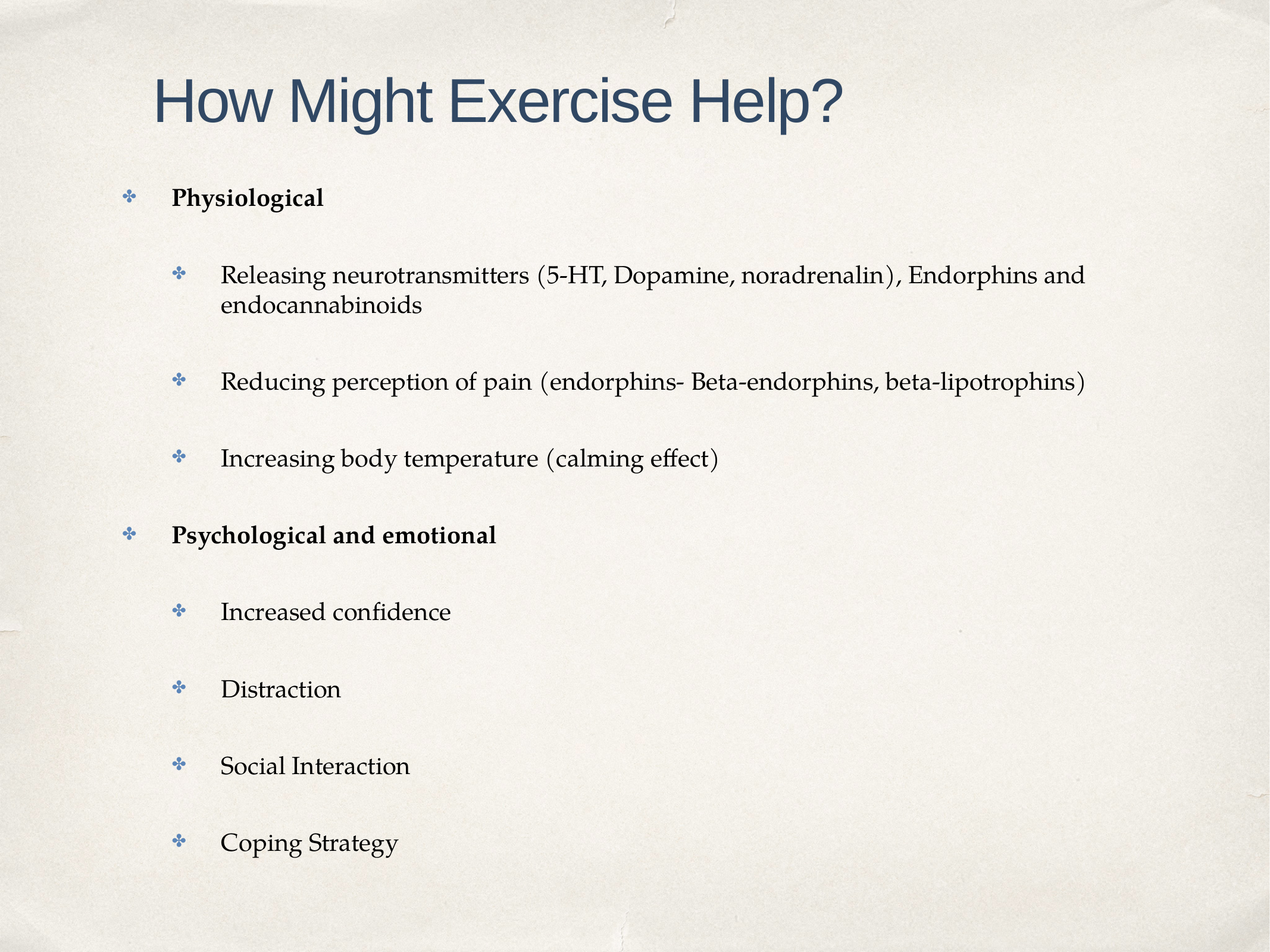

How Might Exercise Help?
Physiological
Releasing neurotransmitters (5-HT, Dopamine, noradrenalin), Endorphins and endocannabinoids
Reducing perception of pain (endorphins- Beta-endorphins, beta-lipotrophins)
Increasing body temperature (calming effect)
Psychological and emotional
Increased confidence
Distraction
Social Interaction
Coping Strategy